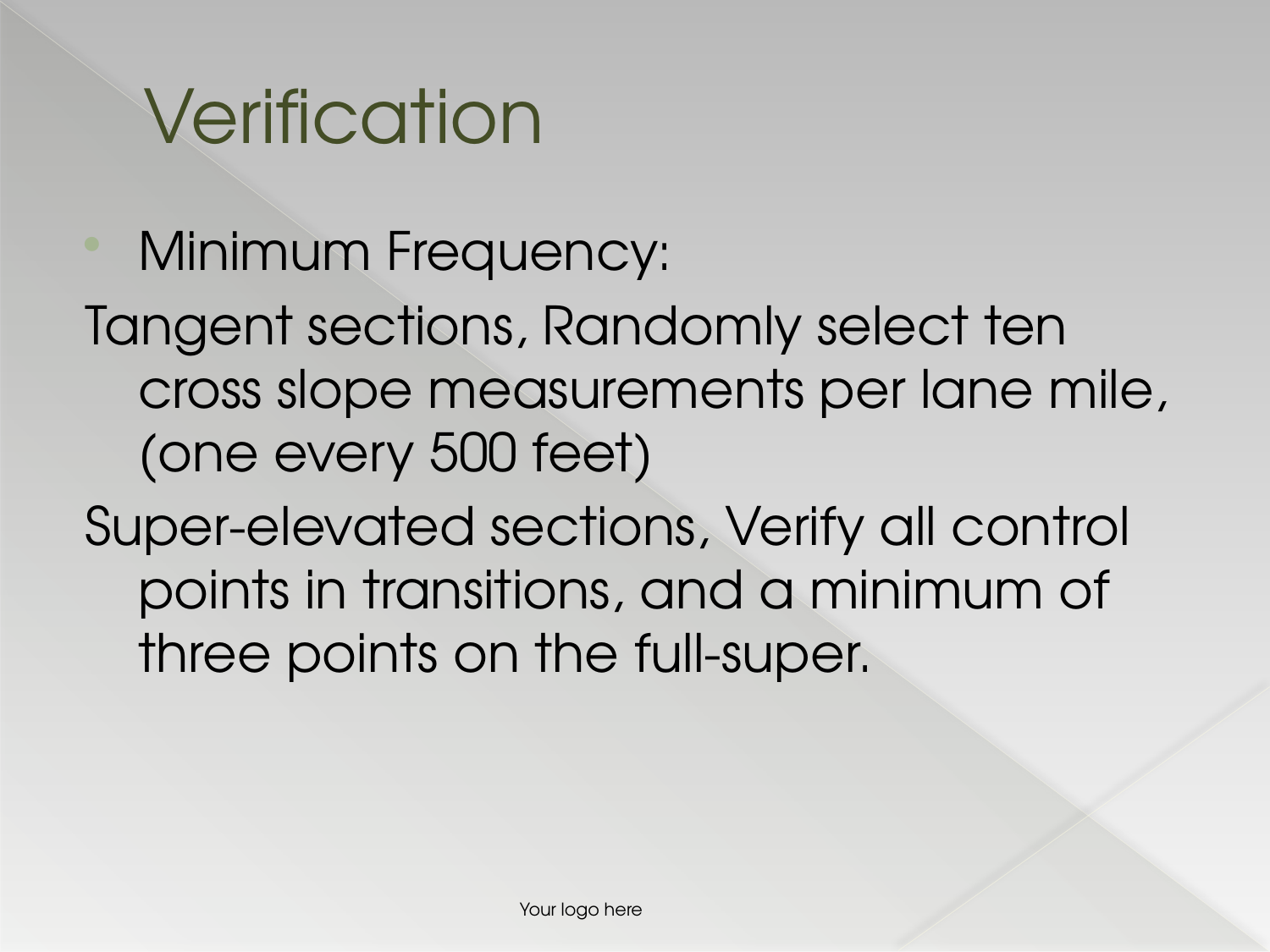

# Verification
Minimum Frequency:
Tangent sections, Randomly select ten cross slope measurements per lane mile, (one every 500 feet)
Super-elevated sections, Verify all control points in transitions, and a minimum of three points on the full-super.
Your logo here